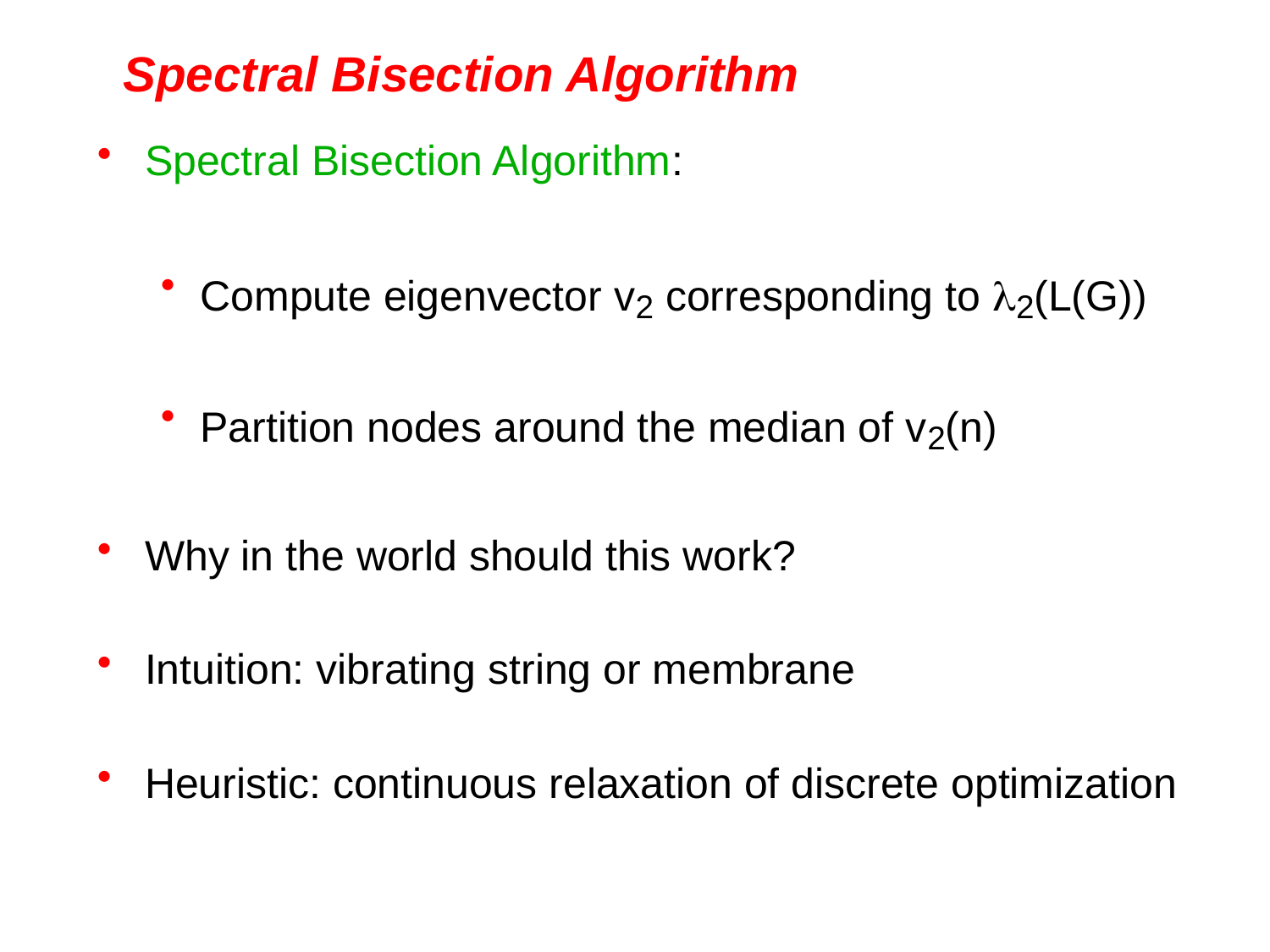

# Spectral Bisection Algorithm
Spectral Bisection Algorithm:

Compute eigenvector v2 corresponding to λ2(L(G))

Partition nodes around the median of v2(n)

Why in the world should this work?

Intuition: vibrating string or membrane

Heuristic: continuous relaxation of discrete optimization